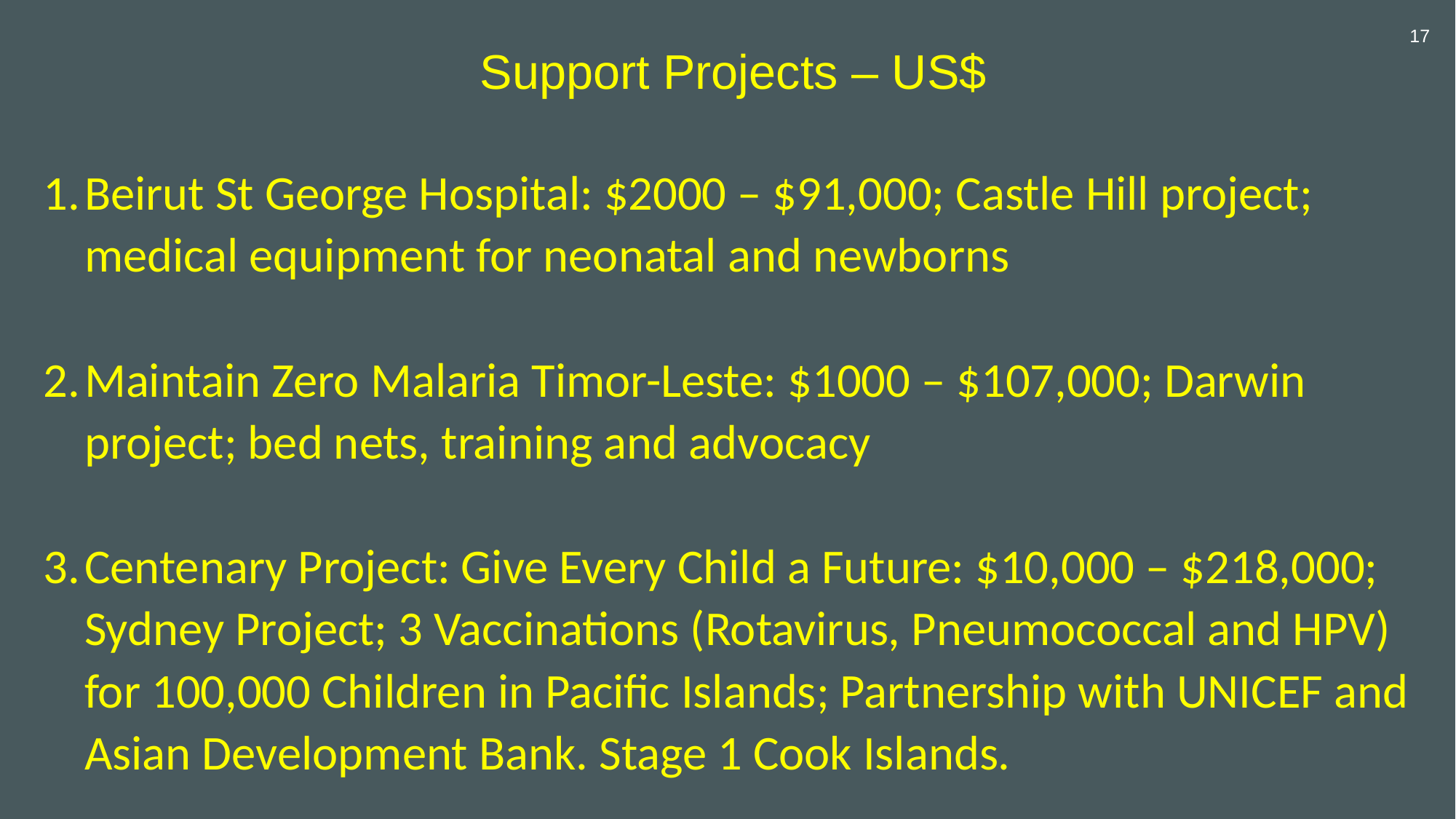

17
				Support Projects – US$

Beirut St George Hospital: $2000 – $91,000; Castle Hill project; medical equipment for neonatal and newborns

Maintain Zero Malaria Timor-Leste: $1000 – $107,000; Darwin project; bed nets, training and advocacy

Centenary Project: Give Every Child a Future: $10,000 – $218,000; Sydney Project; 3 Vaccinations (Rotavirus, Pneumococcal and HPV) for 100,000 Children in Pacific Islands; Partnership with UNICEF and Asian Development Bank. Stage 1 Cook Islands.